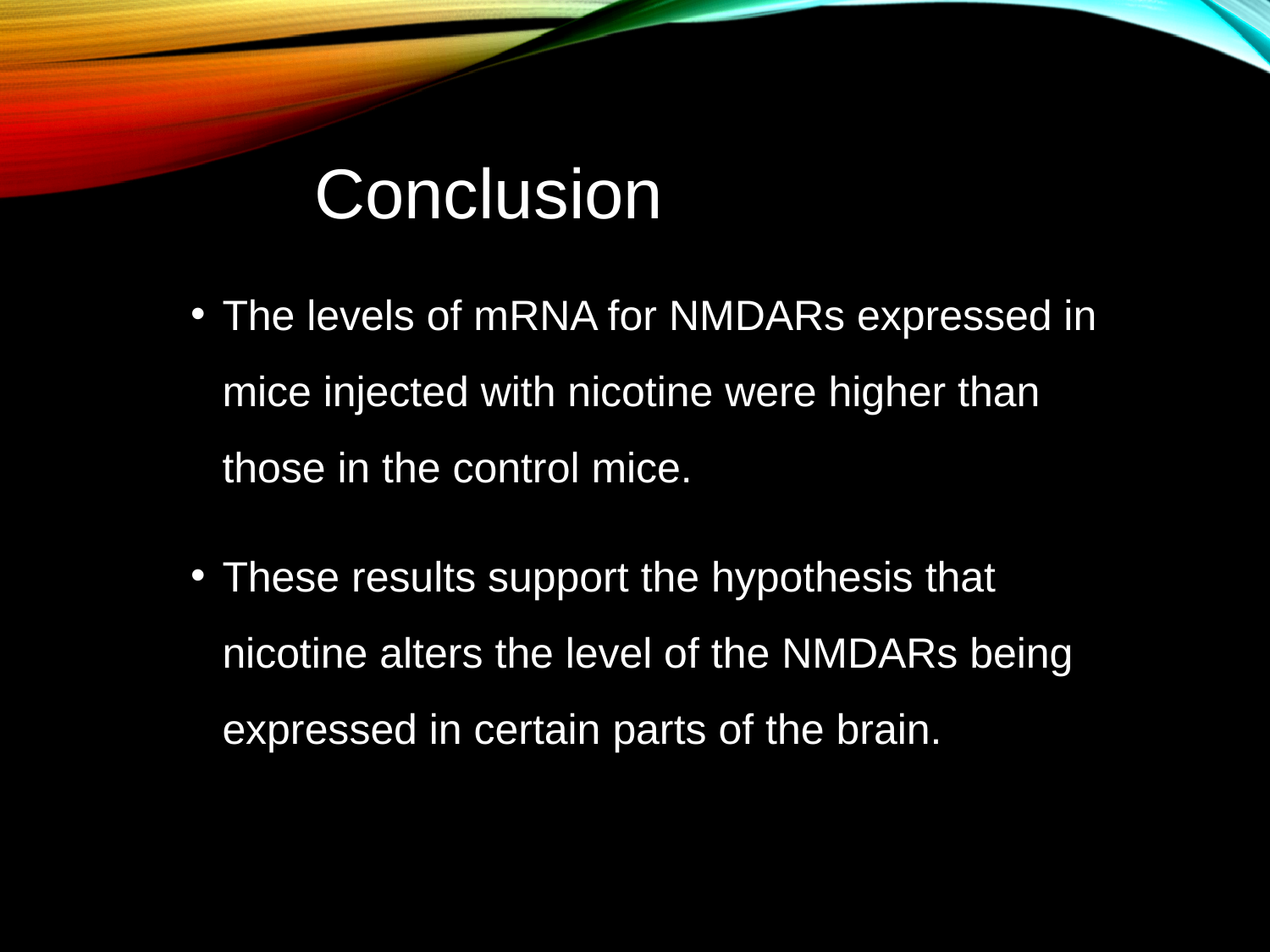

# Conclusion
The levels of mRNA for NMDARs expressed in mice injected with nicotine were higher than those in the control mice.

These results support the hypothesis that nicotine alters the level of the NMDARs being expressed in certain parts of the brain.